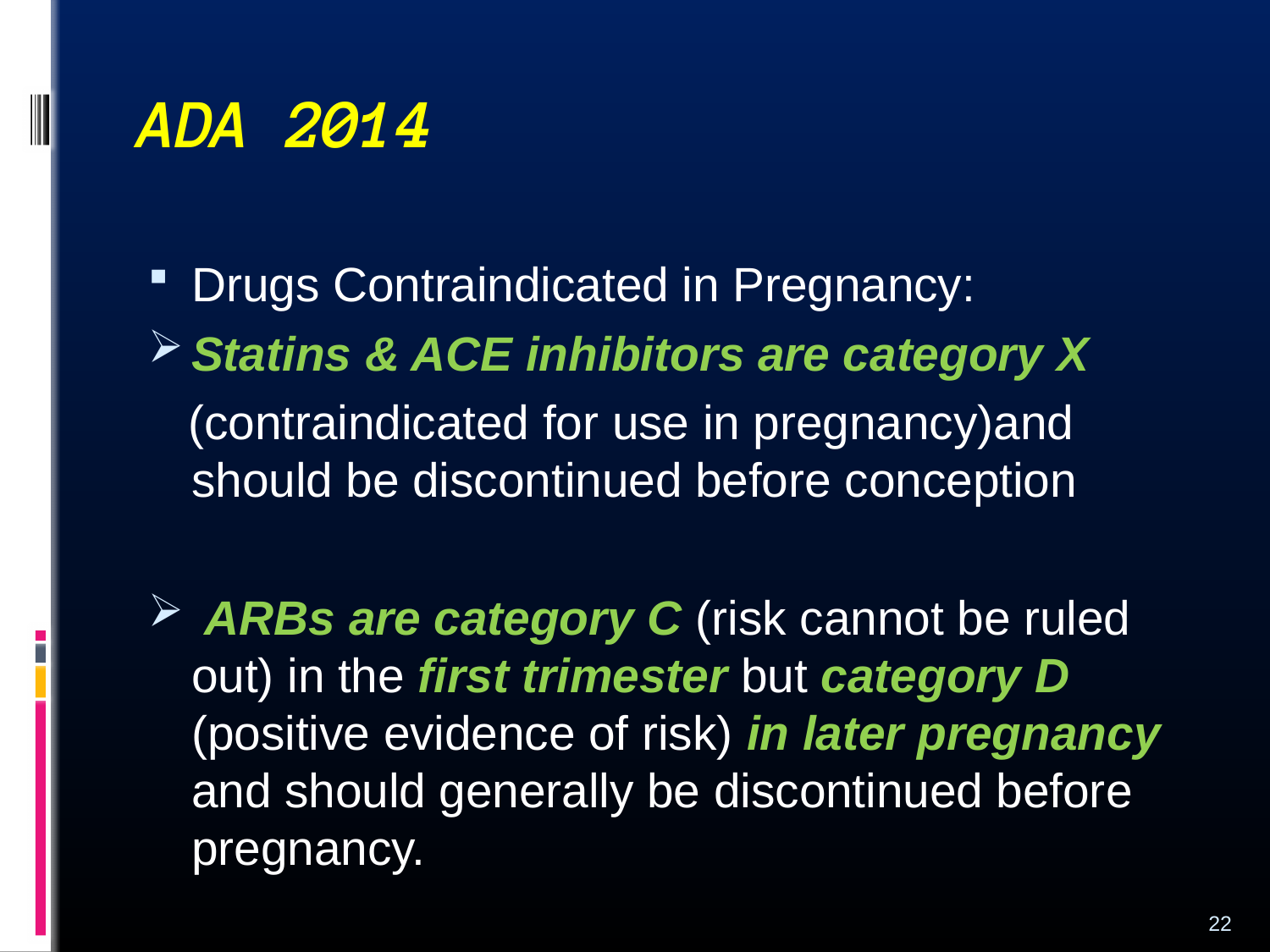

# ADA 2014
Drugs Contraindicated in Pregnancy:
Statins & ACE inhibitors are category X
   (contraindicated for use in pregnancy)and should be discontinued before conception

 ARBs are category C (risk cannot be ruled out) in the first trimester but category D (positive evidence of risk) in later pregnancy and should generally be discontinued before pregnancy.
22